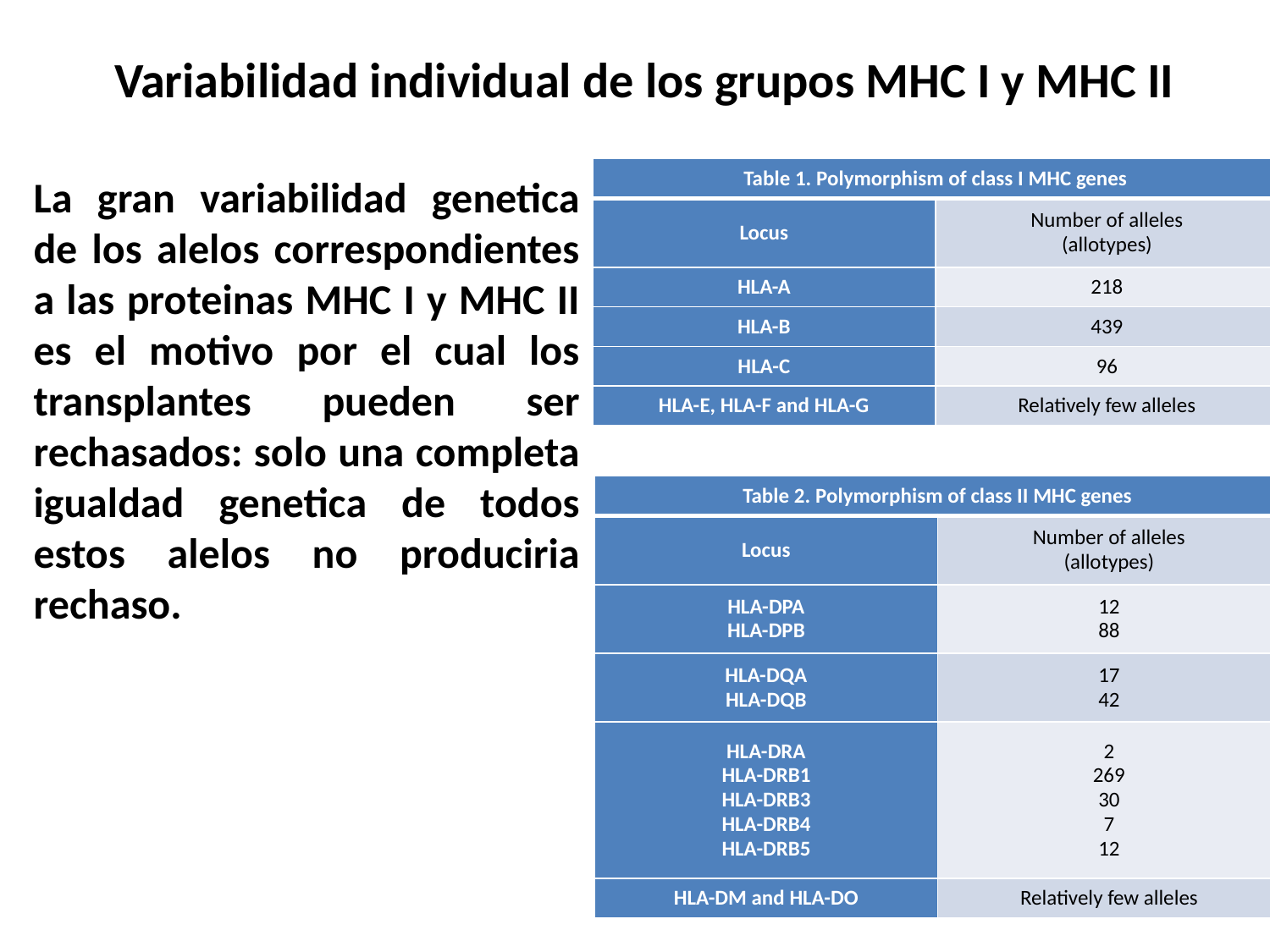

Variabilidad individual de los grupos MHC I y MHC II
| Table 1. Polymorphism of class I MHC genes |  |
| --- | --- |
| Locus | Number of alleles (allotypes) |
| HLA-A | 218 |
| HLA-B | 439 |
| HLA-C | 96 |
| HLA-E, HLA-F and HLA-G | Relatively few alleles |
La gran variabilidad genetica de los alelos correspondientes a las proteinas MHC I y MHC II es el motivo por el cual los transplantes pueden ser rechasados: solo una completa igualdad genetica de todos estos alelos no produciria rechaso.

| Table 2. Polymorphism of class II MHC genes |  |
| --- | --- |
| Locus | Number of alleles (allotypes) |
| HLA-DPA HLA-DPB | 12 88 |
| HLA-DQA HLA-DQB | 17 42 |
| HLA-DRA HLA-DRB1 HLA-DRB3 HLA-DRB4 HLA-DRB5 | 2 269 30 7 12 |
| HLA-DM and HLA-DO | Relatively few alleles |